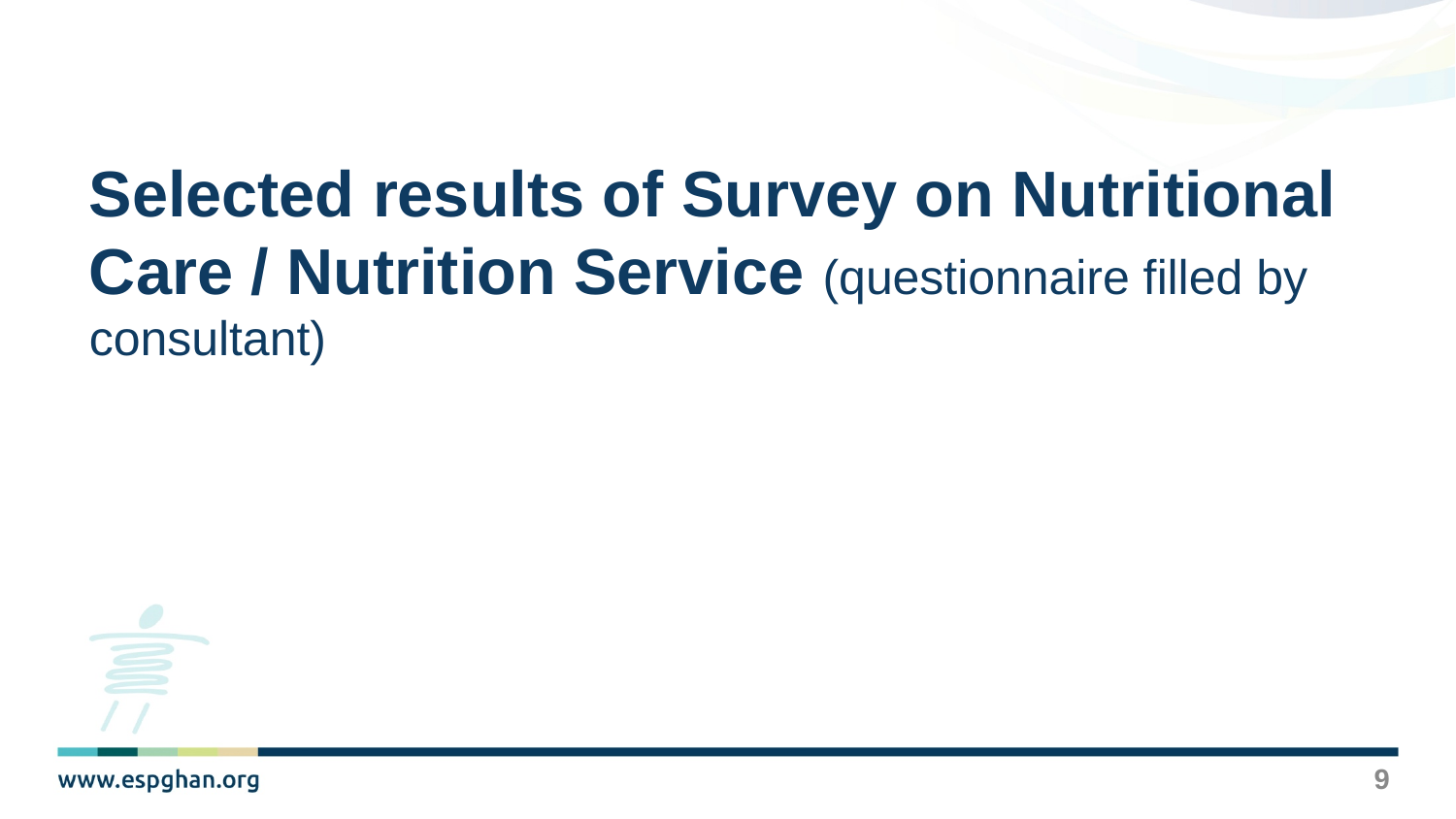

# Selected results of Survey on Nutritional Care / Nutrition Service (questionnaire filled by consultant)
9